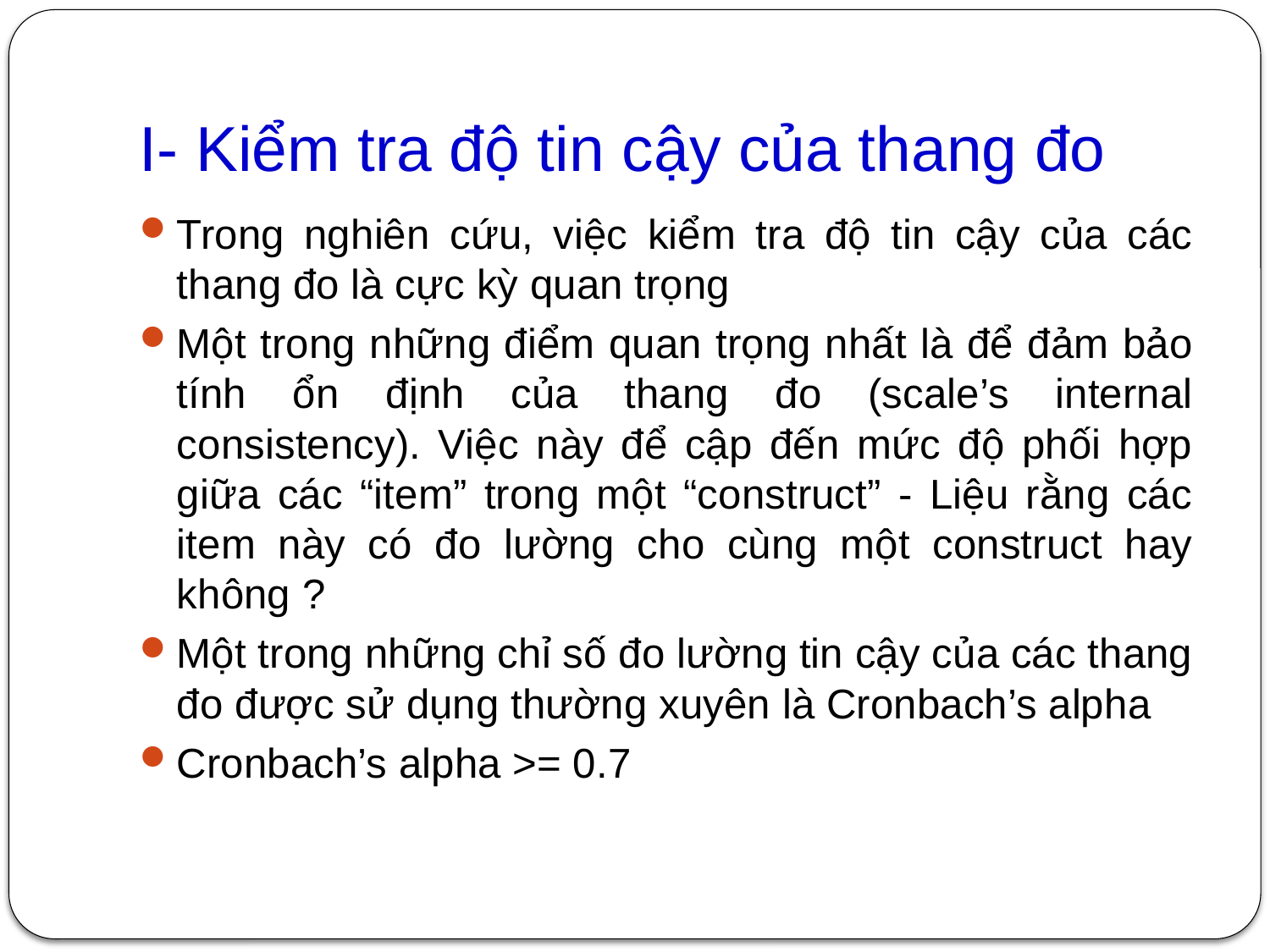

# I- Kiểm tra độ tin cậy của thang đo
Trong nghiên cứu, việc kiểm tra độ tin cậy của các thang đo là cực kỳ quan trọng
Một trong những điểm quan trọng nhất là để đảm bảo tính ổn định của thang đo (scale’s internal consistency). Việc này để cập đến mức độ phối hợp giữa các “item” trong một “construct” - Liệu rằng các item này có đo lường cho cùng một construct hay không ?
Một trong những chỉ số đo lường tin cậy của các thang đo được sử dụng thường xuyên là Cronbach’s alpha
Cronbach’s alpha >= 0.7